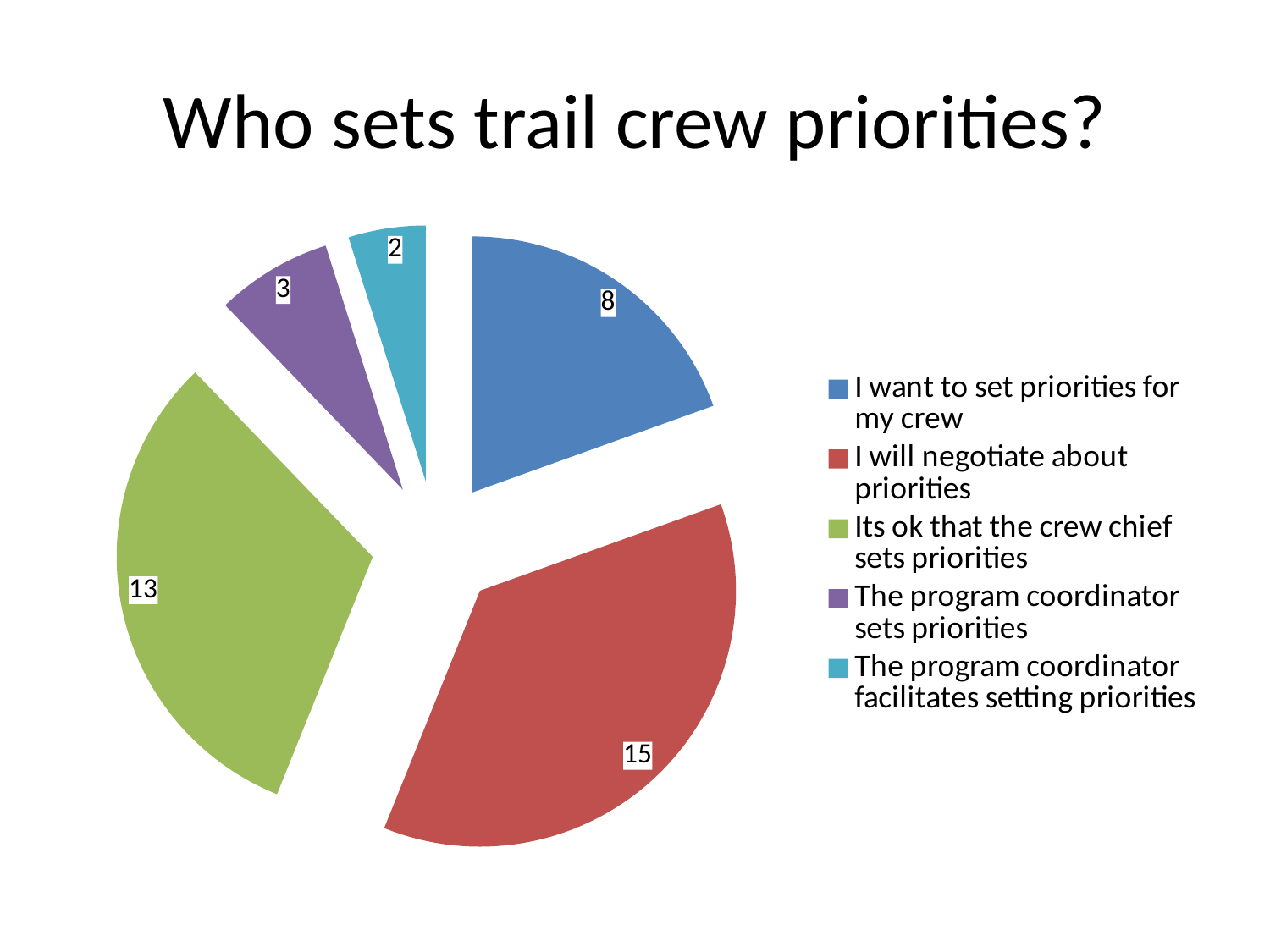

# Who sets trail crew priorities?

### Chart

| Category |  |
|---|---|
| I want to set priorities for my crew | 8.0 |
| I will negotiate about priorities | 15.0 |
| Its ok that the crew chief sets priorities | 13.0 |
| The program coordinator sets priorities | 3.0 |
| The program coordinator facilitates setting priorities | 2.0 |

### Chart

| Category |  |
|---|---|
|  | None |
|  | None |
|  | None |
|  | None |
|  | None |